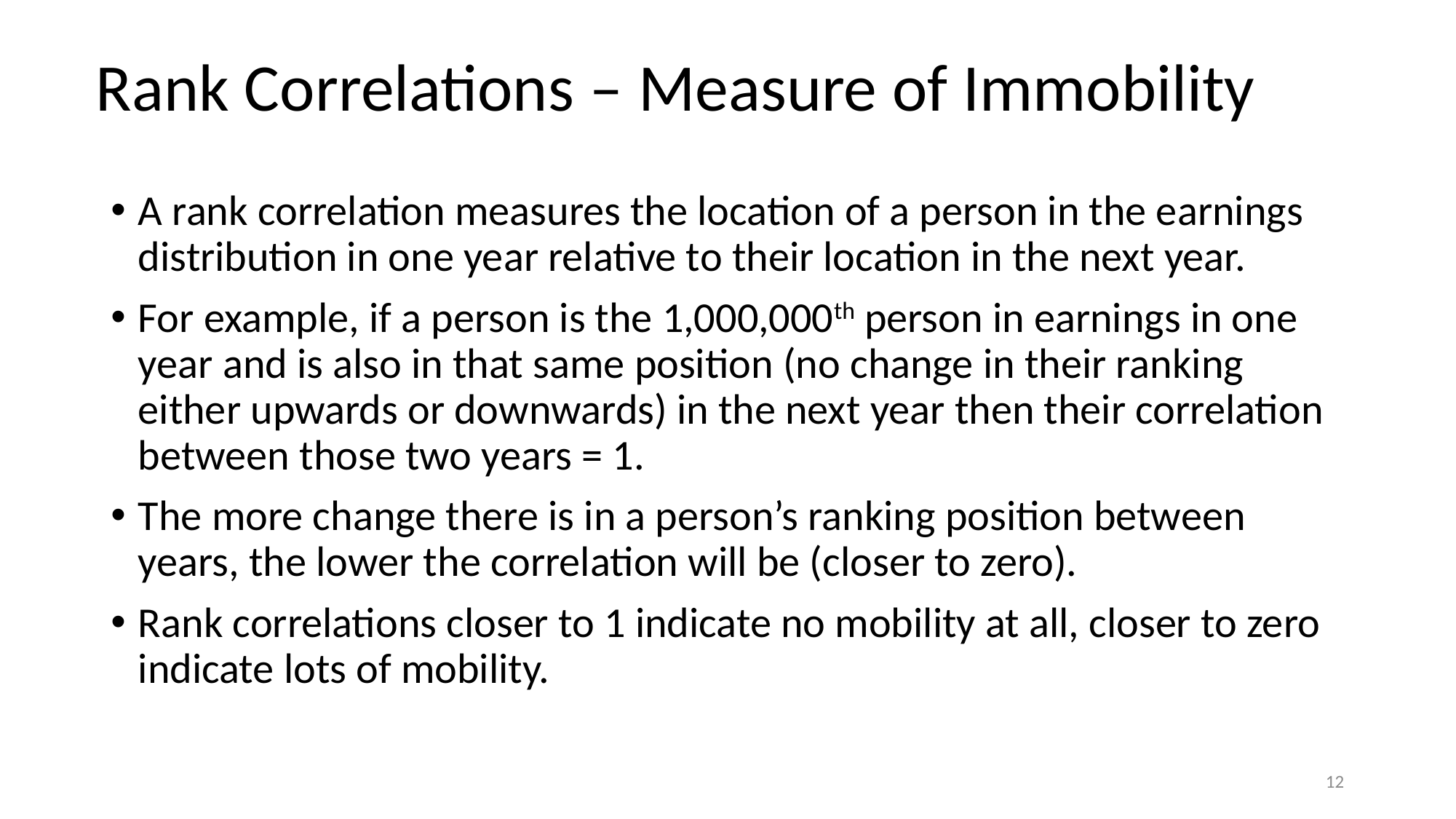

# Rank Correlations – Measure of Immobility
A rank correlation measures the location of a person in the earnings distribution in one year relative to their location in the next year.
For example, if a person is the 1,000,000th person in earnings in one year and is also in that same position (no change in their ranking either upwards or downwards) in the next year then their correlation between those two years = 1.
The more change there is in a person’s ranking position between years, the lower the correlation will be (closer to zero).
Rank correlations closer to 1 indicate no mobility at all, closer to zero indicate lots of mobility.
12